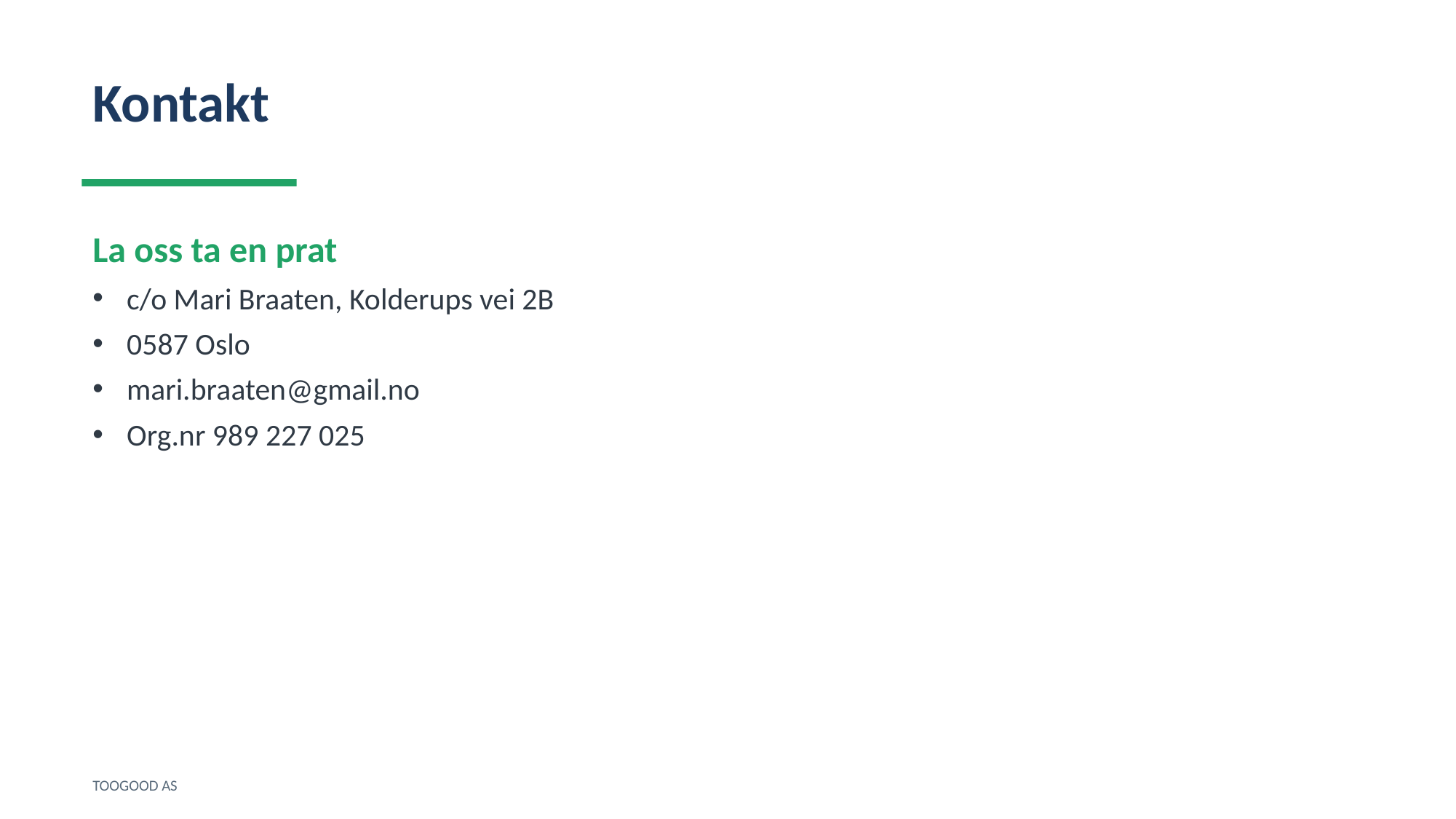

Kontakt

La oss ta en prat
c/o Mari Braaten, Kolderups vei 2B
0587 Oslo
mari.braaten@gmail.no
Org.nr 989 227 025
TOOGOOD AS